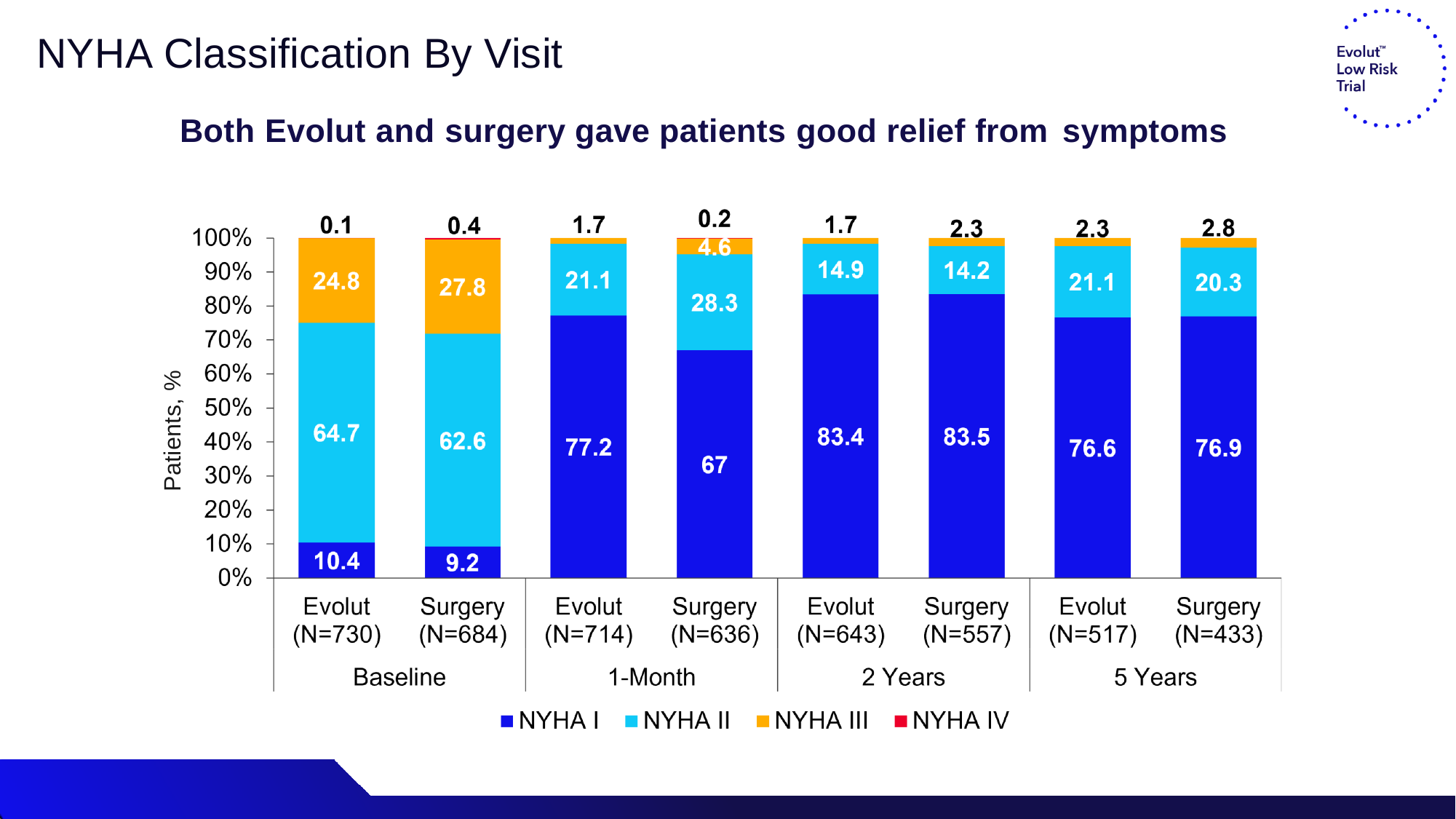

NYHA Classification By Visit
Both Evolut and surgery gave patients good relief from symptoms

Patients, %